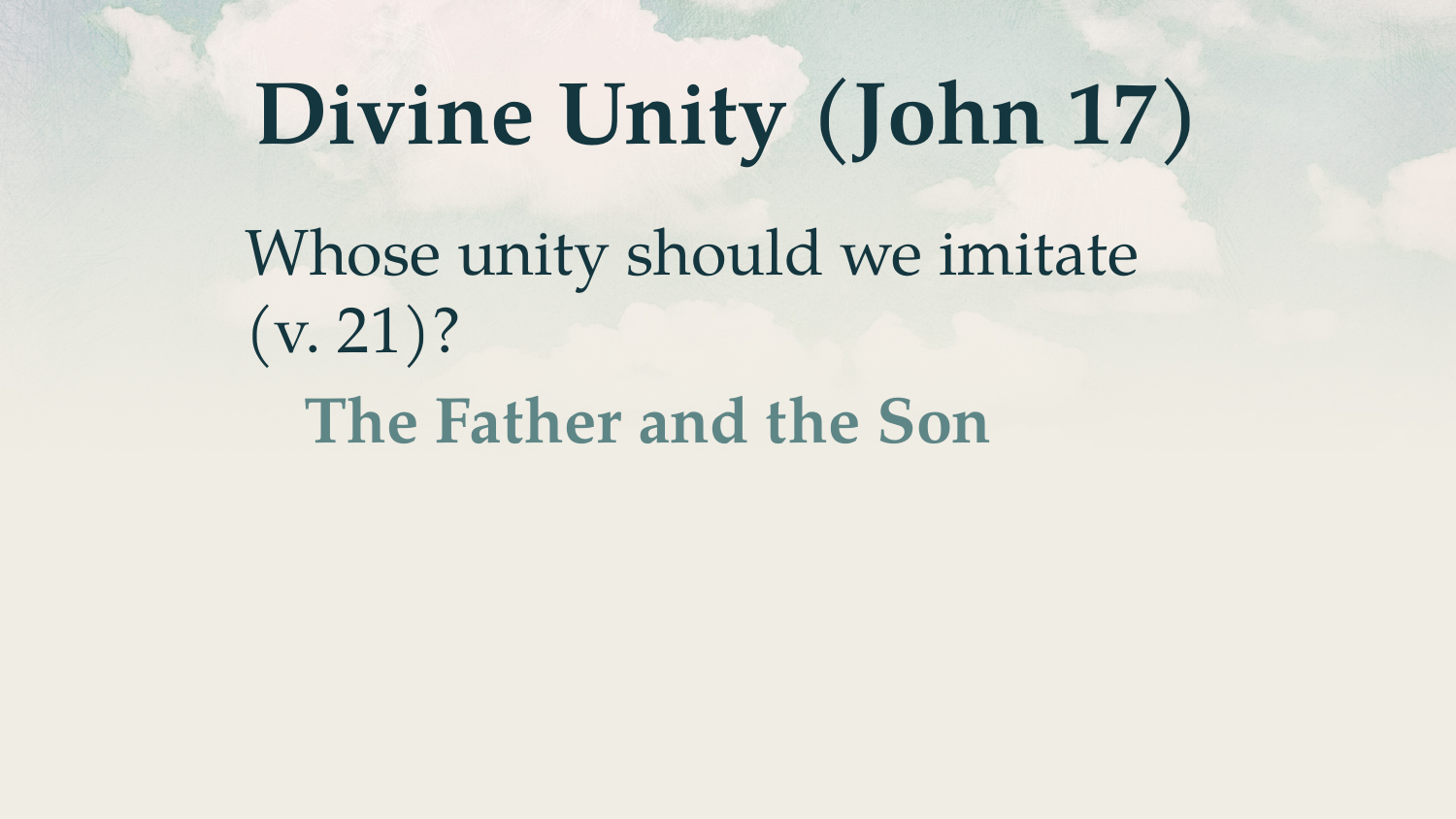

# Divine Unity (John 17)
Whose unity should we imitate (v. 21)?
The Father and the Son